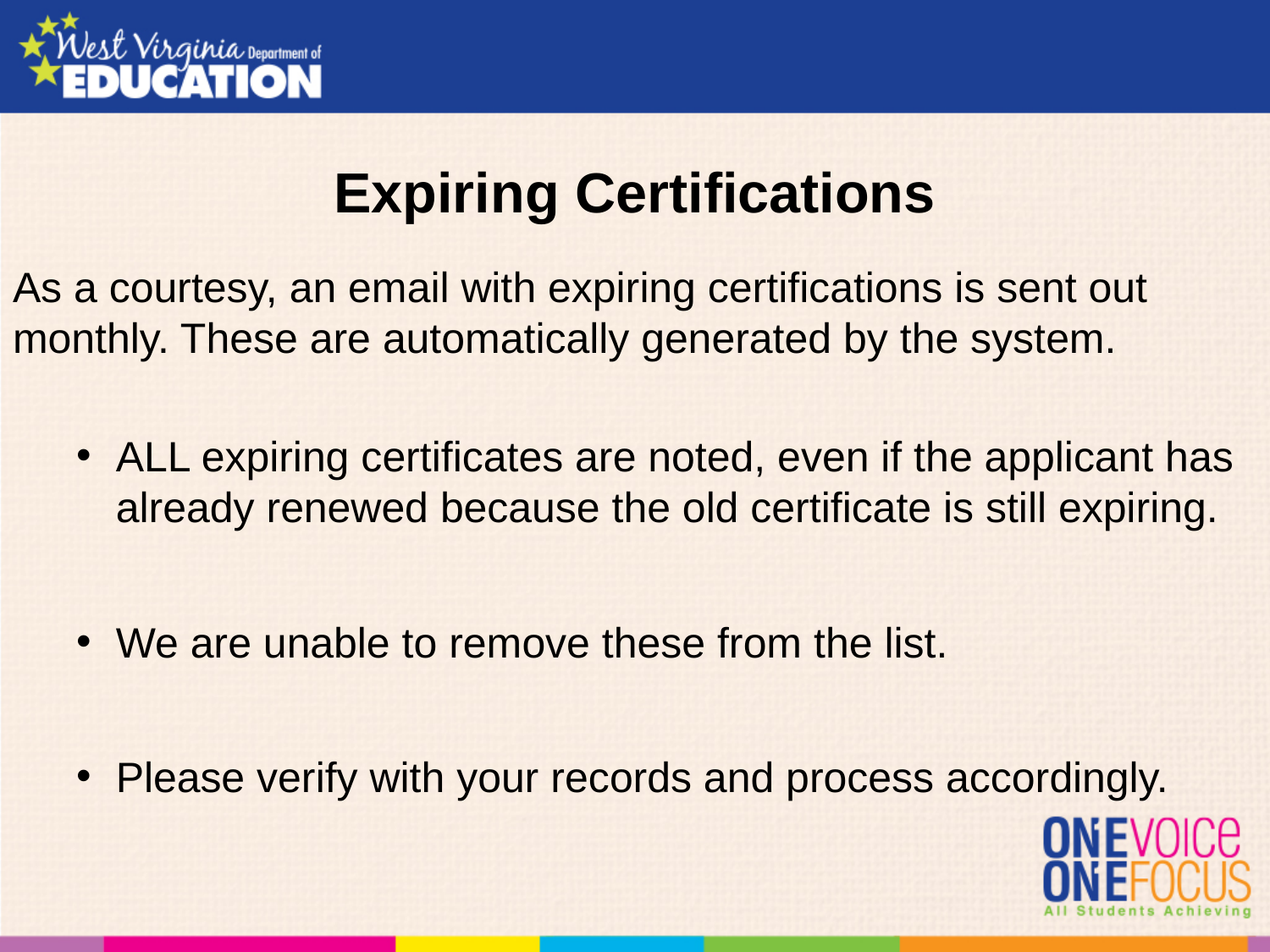

# Expiring Certifications
As a courtesy, an email with expiring certifications is sent out monthly. These are automatically generated by the system.

ALL expiring certificates are noted, even if the applicant has already renewed because the old certificate is still expiring.

We are unable to remove these from the list.

Please verify with your records and process accordingly.